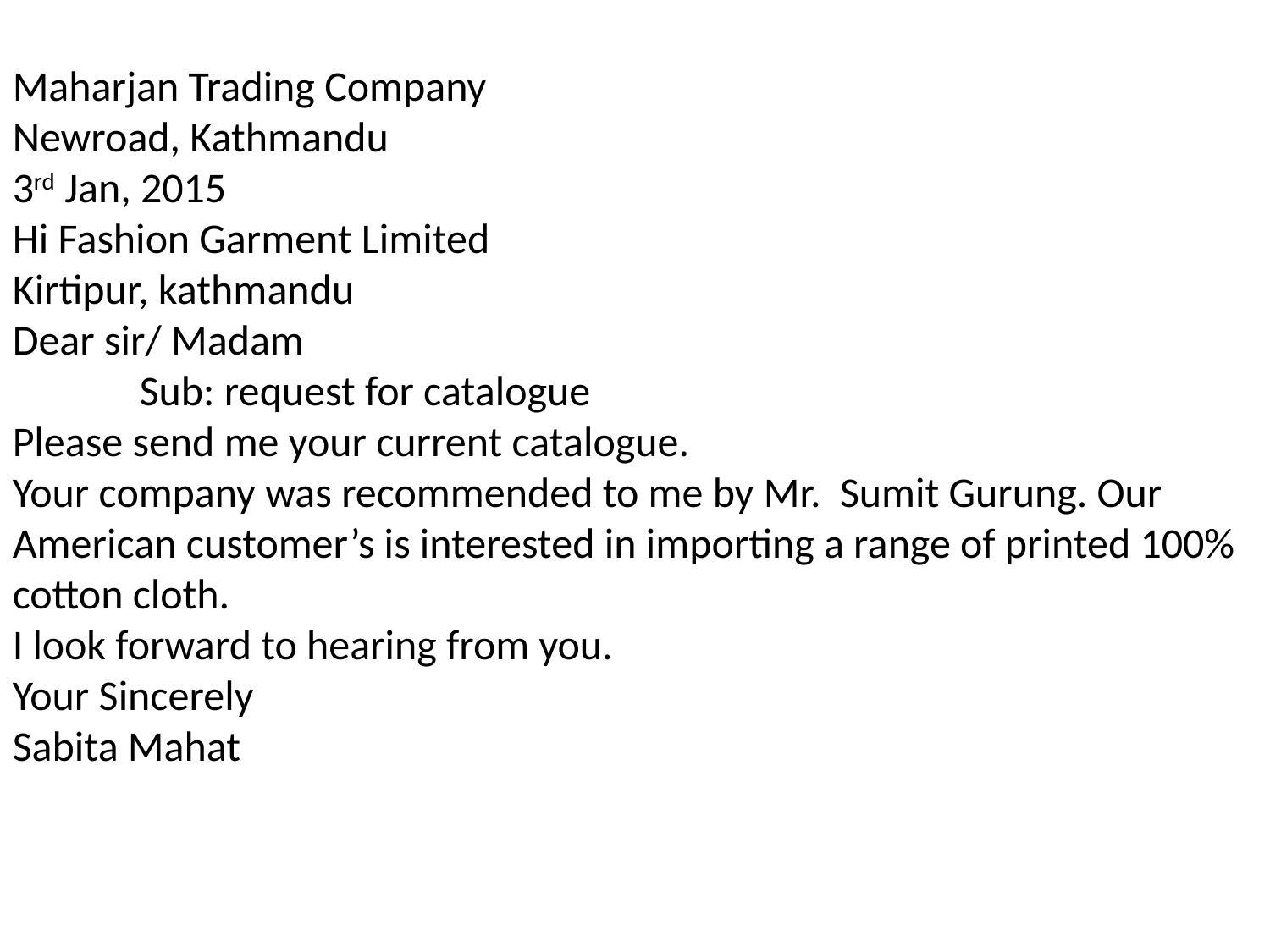

Maharjan Trading Company
Newroad, Kathmandu
3rd Jan, 2015
Hi Fashion Garment Limited
Kirtipur, kathmandu
Dear sir/ Madam
	Sub: request for catalogue
Please send me your current catalogue.
Your company was recommended to me by Mr.  Sumit Gurung. Our American customer’s is interested in importing a range of printed 100% cotton cloth.
I look forward to hearing from you.
Your Sincerely
Sabita Mahat